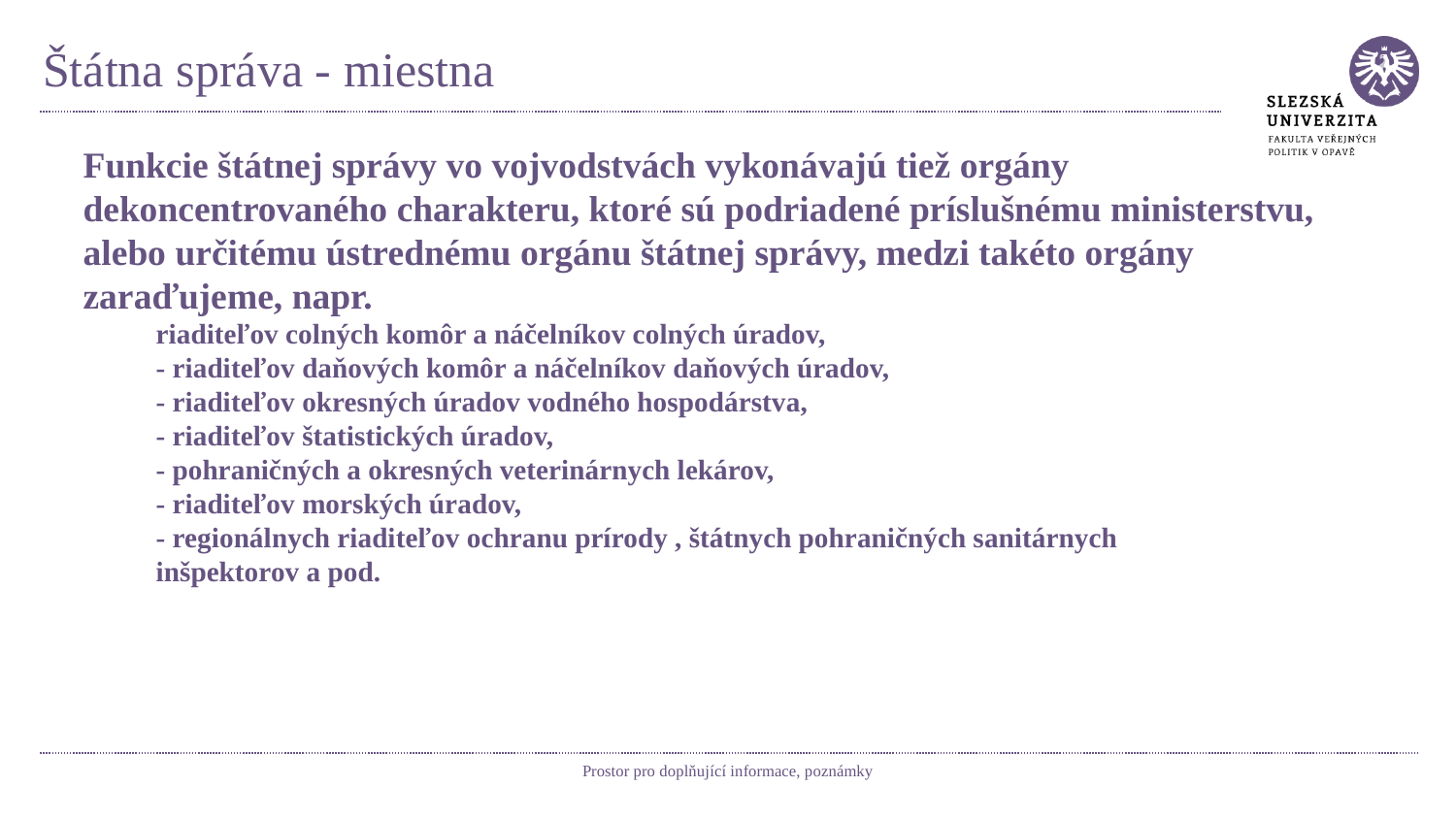

# Štátna správa - miestna
Funkcie štátnej správy vo vojvodstvách vykonávajú tiež orgány dekoncentrovaného charakteru, ktoré sú podriadené príslušnému ministerstvu, alebo určitému ústrednému orgánu štátnej správy, medzi takéto orgány zaraďujeme, napr.
riaditeľov colných komôr a náčelníkov colných úradov,
- riaditeľov daňových komôr a náčelníkov daňových úradov,
- riaditeľov okresných úradov vodného hospodárstva,
- riaditeľov štatistických úradov,
- pohraničných a okresných veterinárnych lekárov,
- riaditeľov morských úradov,
- regionálnych riaditeľov ochranu prírody , štátnych pohraničných sanitárnych
inšpektorov a pod.

Prostor pro doplňující informace, poznámky